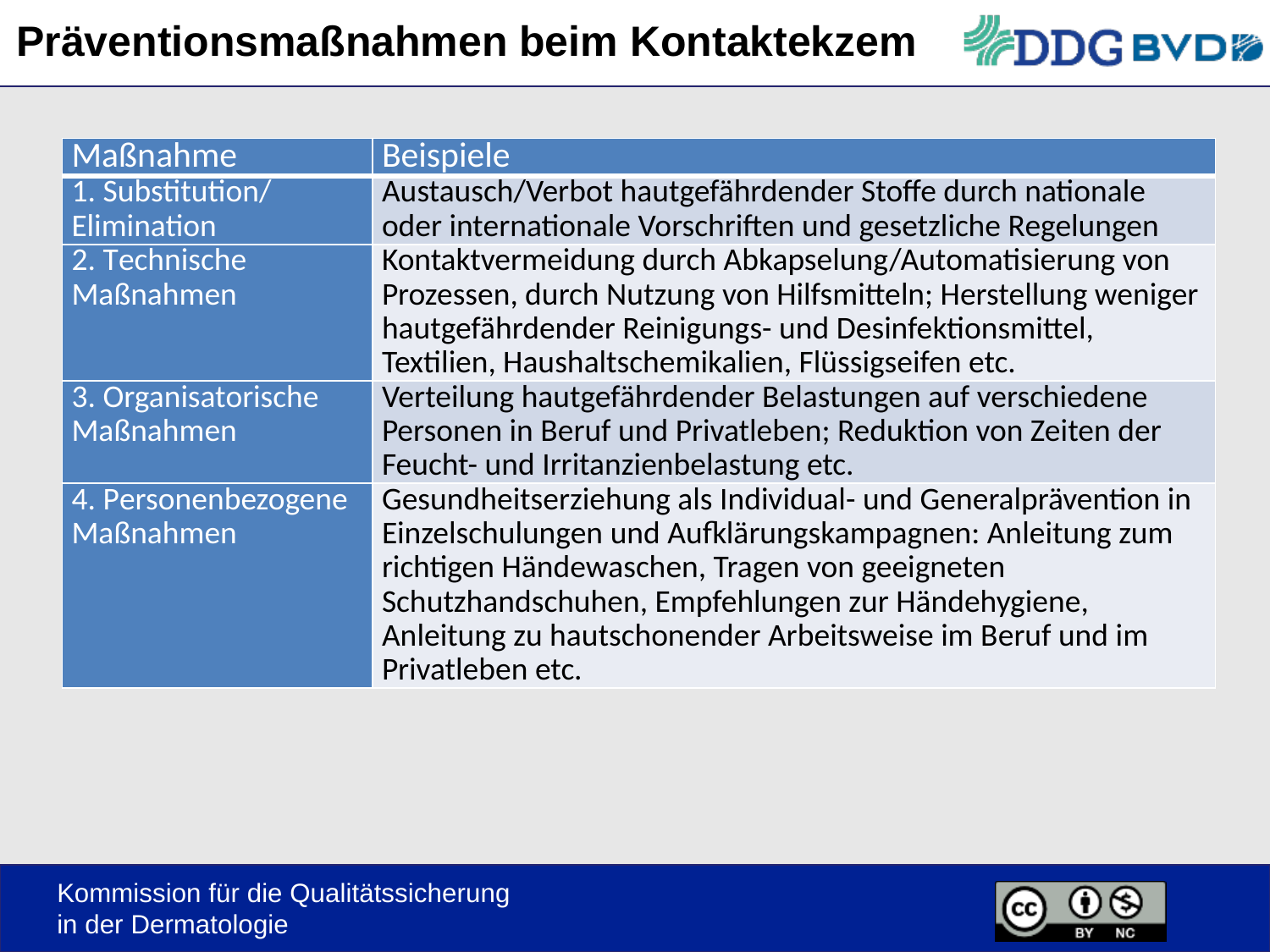

# Präventionsmaßnahmen beim Kontaktekzem
| Maßnahme | Beispiele |
| --- | --- |
| 1. Substitution/ Elimination | Austausch/Verbot hautgefährdender Stoffe durch nationale oder internationale Vorschriften und gesetzliche Regelungen |
| 2. Technische Maßnahmen | Kontaktvermeidung durch Abkapselung/Automatisierung von Prozessen, durch Nutzung von Hilfsmitteln; Herstellung weniger hautgefährdender Reinigungs- und Desinfektionsmittel, Textilien, Haushaltschemikalien, Flüssigseifen etc. |
| 3. Organisatorische Maßnahmen | Verteilung hautgefährdender Belastungen auf verschiedene Personen in Beruf und Privatleben; Reduktion von Zeiten der Feucht- und Irritanzienbelastung etc. |
| 4. Personenbezogene Maßnahmen | Gesundheitserziehung als Individual- und Generalprävention in Einzelschulungen und Aufklärungskampagnen: Anleitung zum richtigen Händewaschen, Tragen von geeigneten Schutzhandschuhen, Empfehlungen zur Händehygiene, Anleitung zu hautschonender Arbeitsweise im Beruf und im Privatleben etc. |